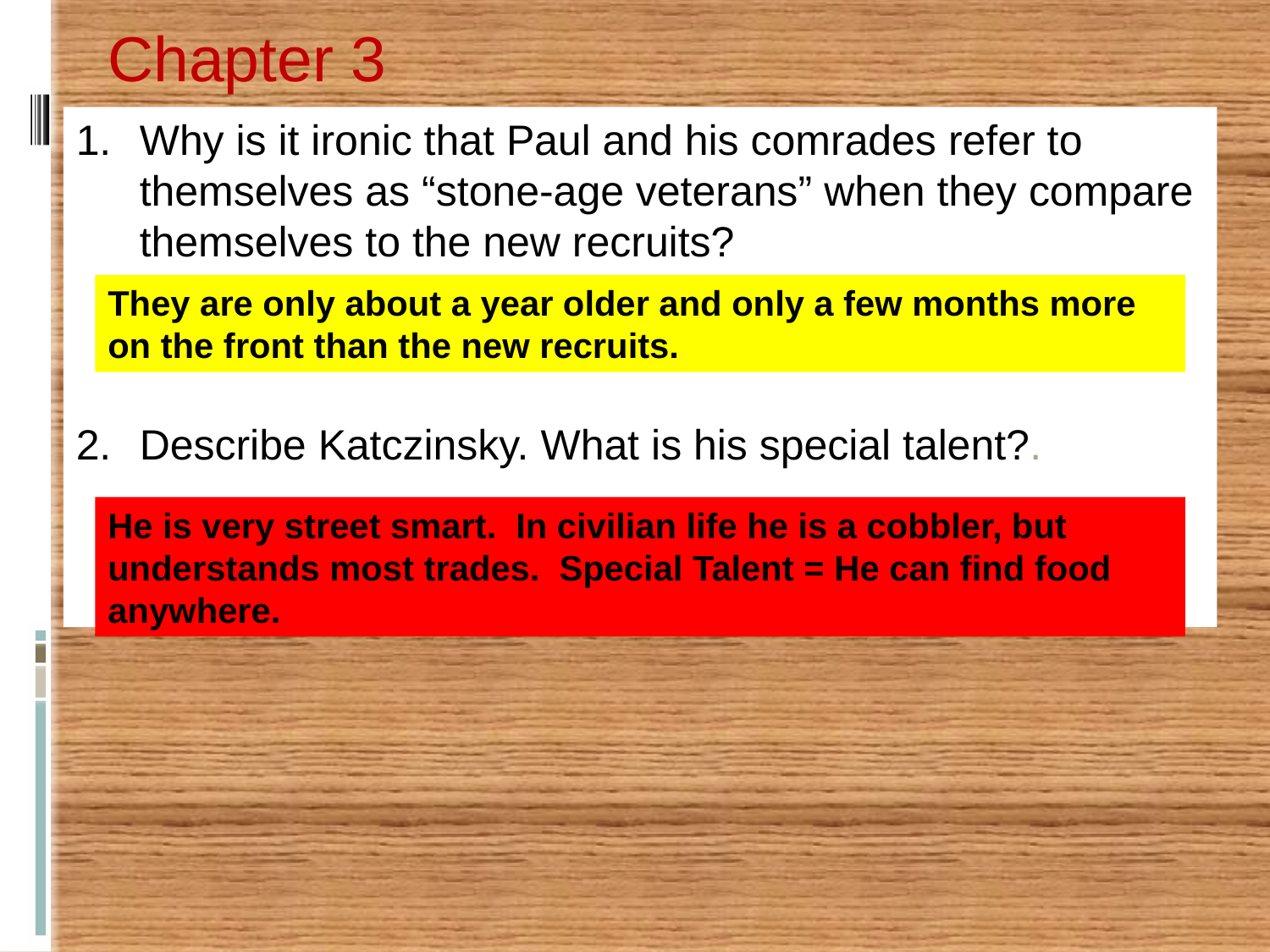

Chapter 3
Why is it ironic that Paul and his comrades refer to themselves as “stone-age veterans” when they compare themselves to the new recruits?

Describe Katczinsky. What is his special talent?.
They are only about a year older and only a few months more on the front than the new recruits.
He is very street smart.  In civilian life he is a cobbler, but understands most trades.  Special Talent = He can find food anywhere.